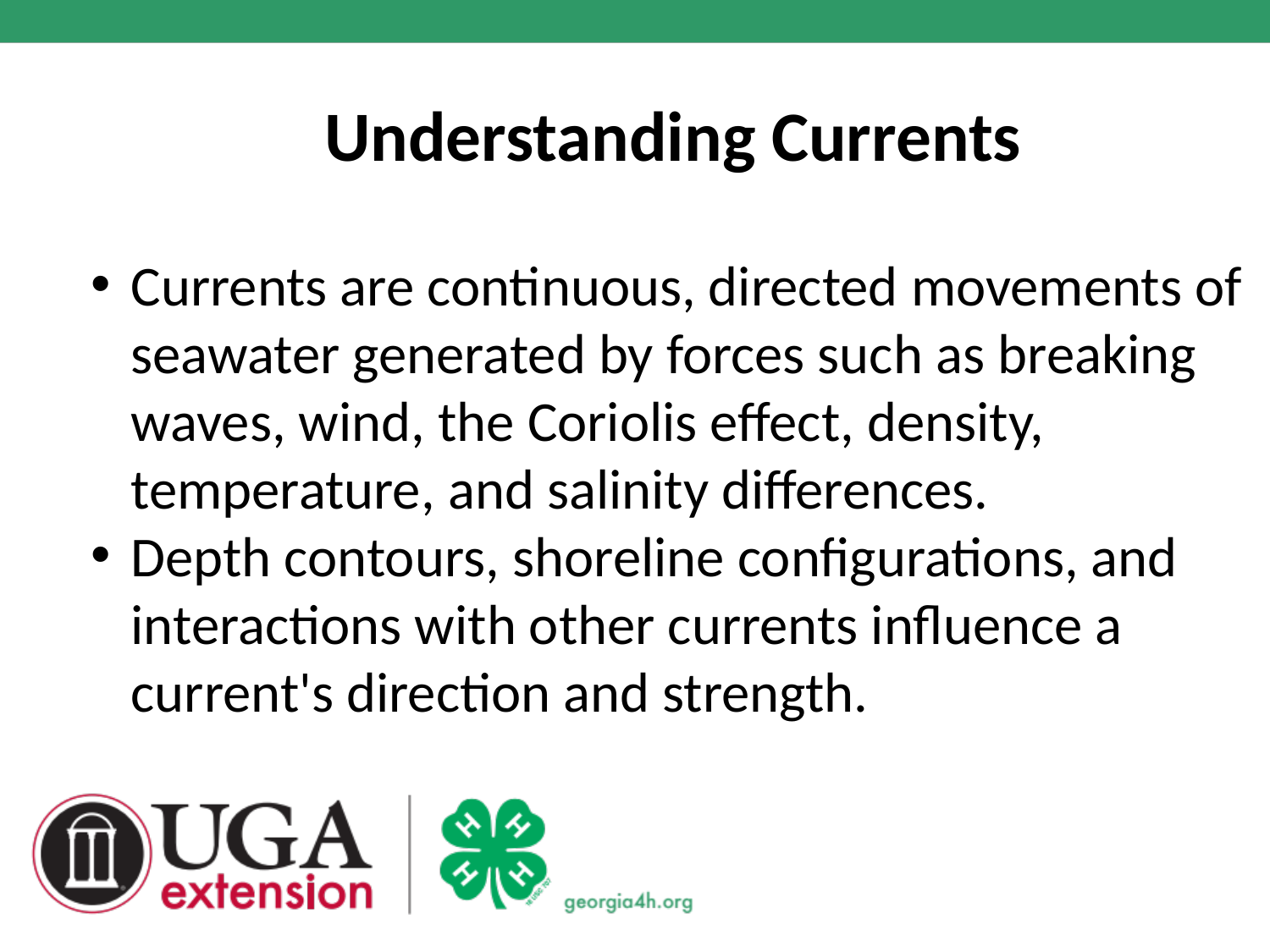

Understanding Currents
Currents are continuous, directed movements of 
seawater generated by forces such as breaking
waves, wind, the Coriolis effect, density, 
temperature, and salinity differences.
Depth contours, shoreline configurations, and
interactions with other currents influence a
current's direction and strength.